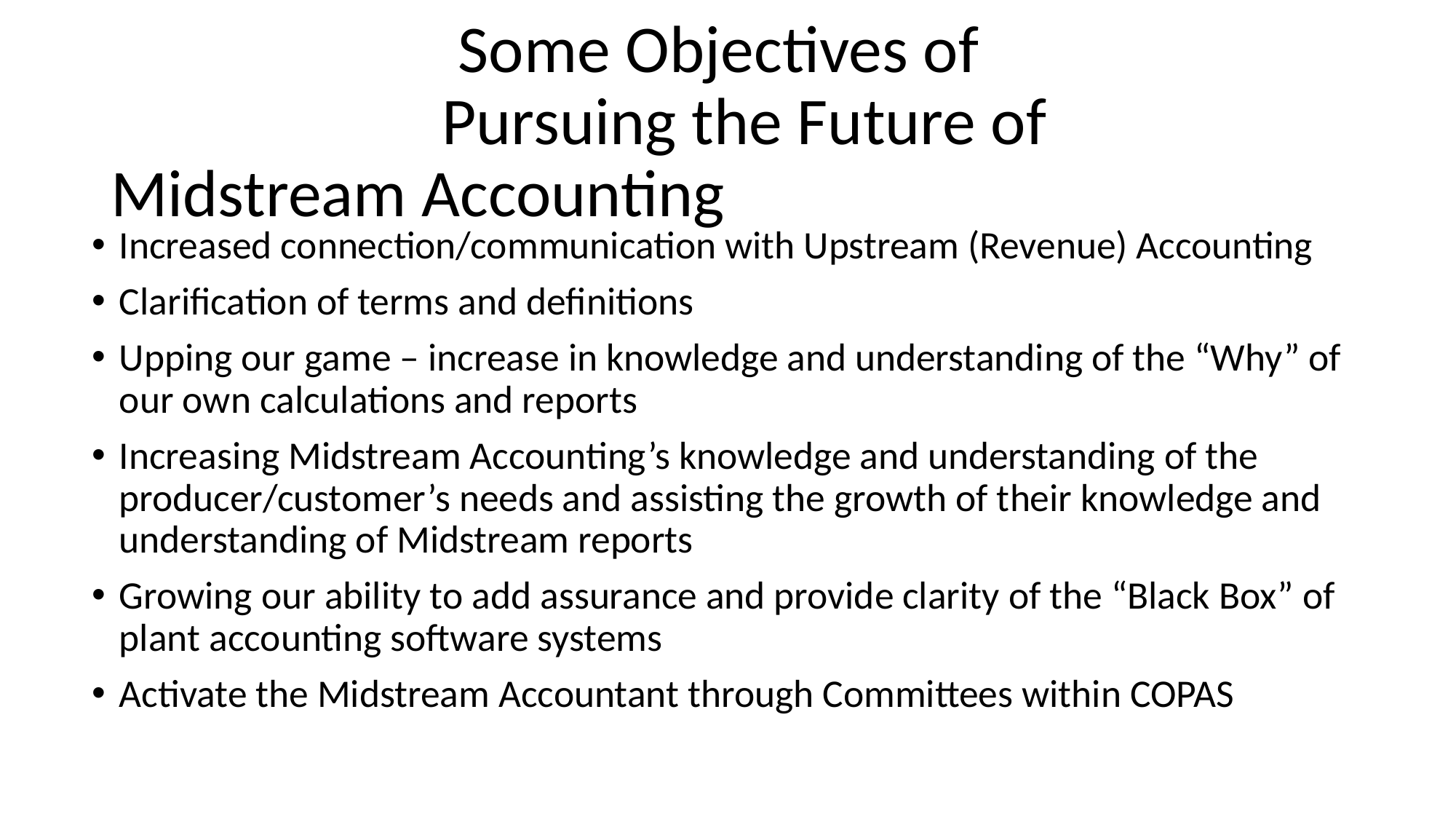

# Some Objectives of                                               Pursuing the Future of Midstream Accounting
Increased connection/communication with Upstream (Revenue) Accounting
Clarification of terms and definitions
Upping our game – increase in knowledge and understanding of the “Why” of our own calculations and reports
Increasing Midstream Accounting’s knowledge and understanding of the producer/customer’s needs and assisting the growth of their knowledge and understanding of Midstream reports
Growing our ability to add assurance and provide clarity of the “Black Box” of plant accounting software systems
Activate the Midstream Accountant through Committees within COPAS